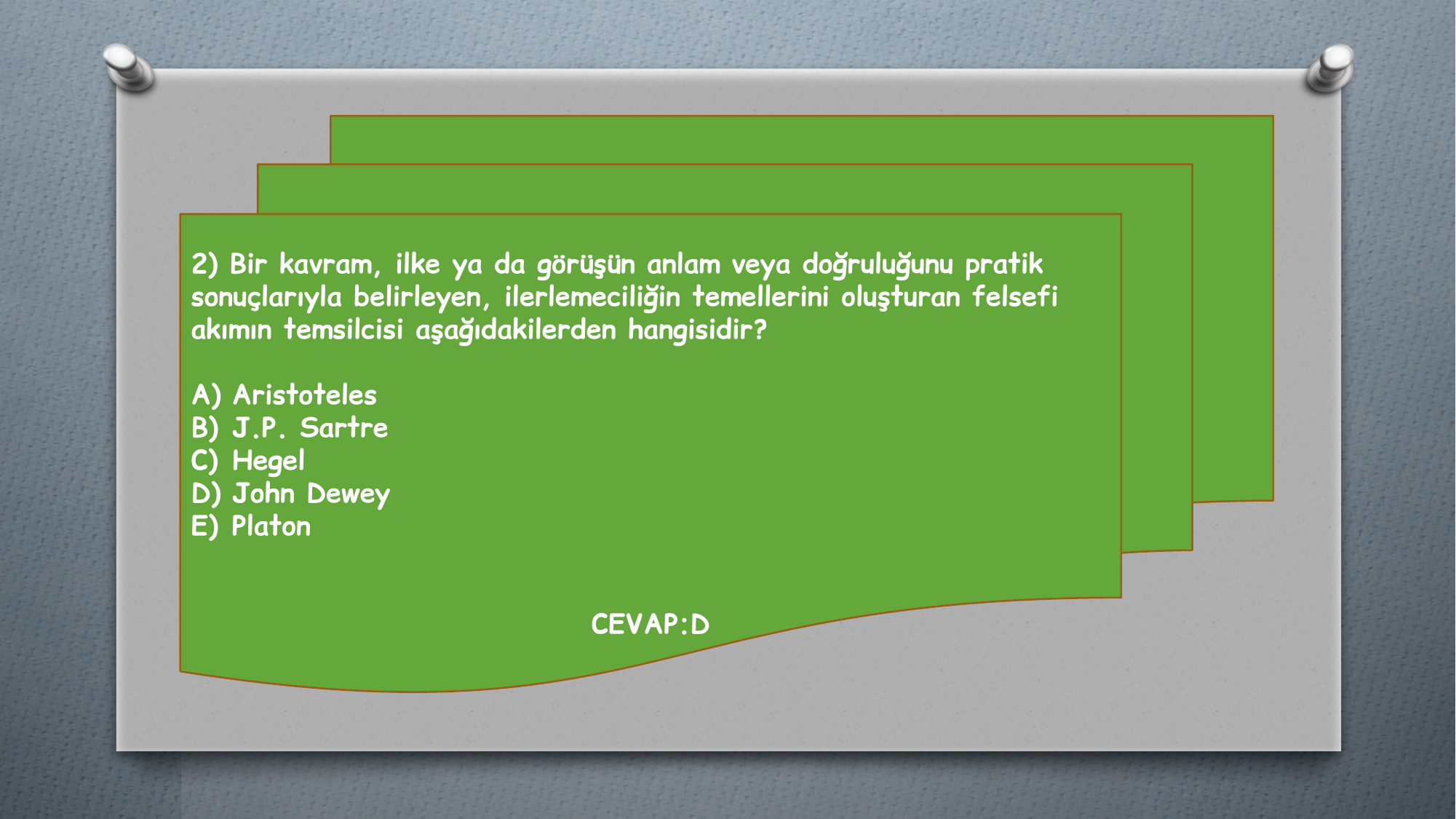

2) Bir kavram, ilke ya da görüşün anlam veya doğruluğunu pratik sonuçlarıyla belirleyen, ilerlemeciliğin temellerini oluşturan felsefi akımın temsilcisi aşağıdakilerden hangisidir?

Aristoteles
J.P. Sartre
Hegel
John Dewey
Platon

CEVAP:D